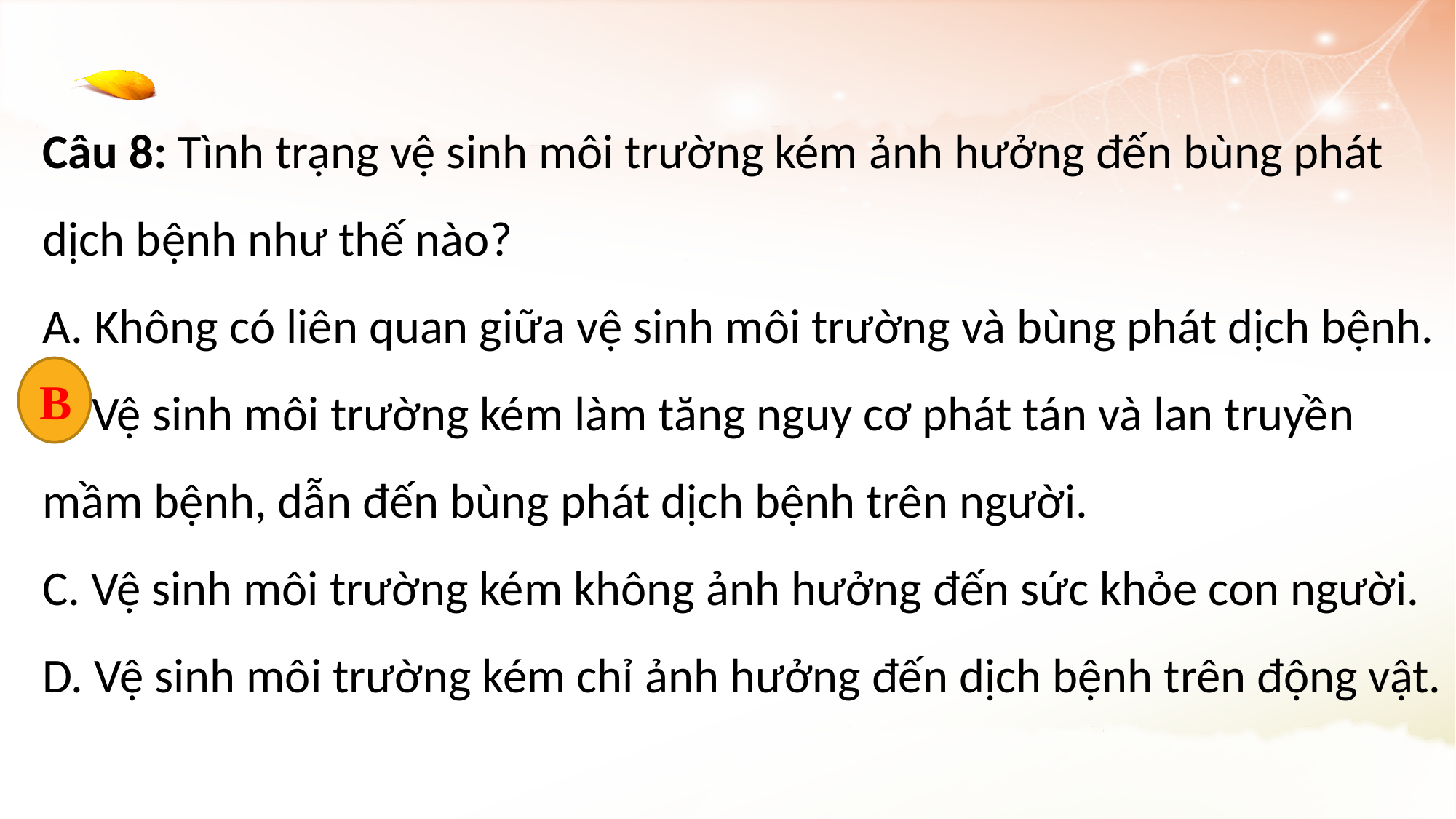

Câu 8: Tình trạng vệ sinh môi trường kém ảnh hưởng đến bùng phát dịch bệnh như thế nào?
A. Không có liên quan giữa vệ sinh môi trường và bùng phát dịch bệnh.
B. Vệ sinh môi trường kém làm tăng nguy cơ phát tán và lan truyền mầm bệnh, dẫn đến bùng phát dịch bệnh trên người.
C. Vệ sinh môi trường kém không ảnh hưởng đến sức khỏe con người.
D. Vệ sinh môi trường kém chỉ ảnh hưởng đến dịch bệnh trên động vật.
B